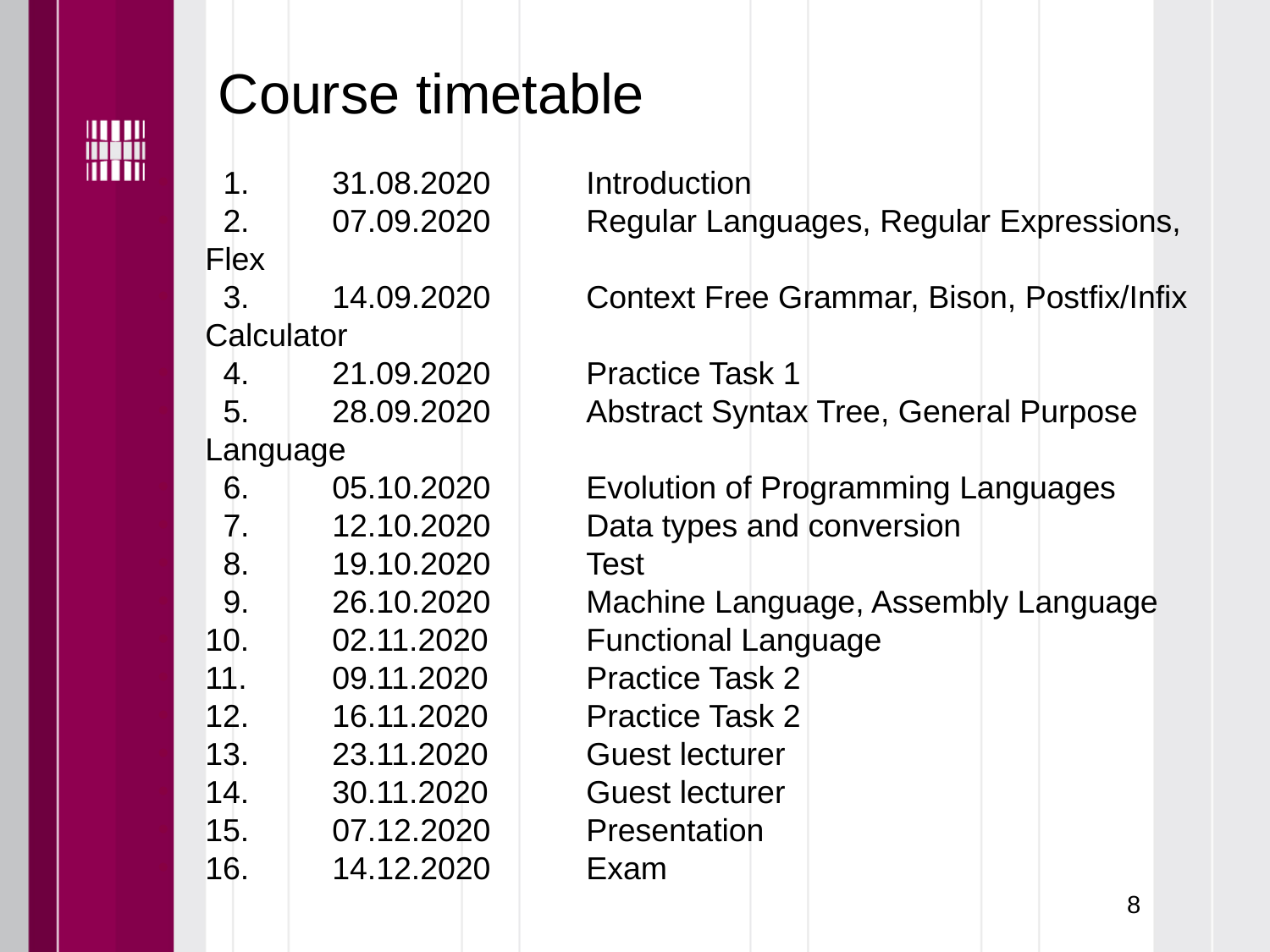

# Course timetable
  1.	31.08.2020	Introduction
  2.	07.09.2020	Regular Languages, Regular Expressions, Flex
  3.	14.09.2020	Context Free Grammar, Bison, Postfix/Infix Calculator
  4.	21.09.2020	Practice Task 1
  5.	28.09.2020	Abstract Syntax Tree, General Purpose Language
  6.	05.10.2020	Evolution of Programming Languages
  7.	12.10.2020	Data types and conversion
  8.	19.10.2020	Test
  9.	26.10.2020	Machine Language, Assembly Language
10.	02.11.2020	Functional Language
11.	09.11.2020	Practice Task 2
12.	16.11.2020	Practice Task 2
13.	23.11.2020	Guest lecturer
14.	30.11.2020	Guest lecturer
15.	07.12.2020	Presentation
16.	14.12.2020	Exam

8